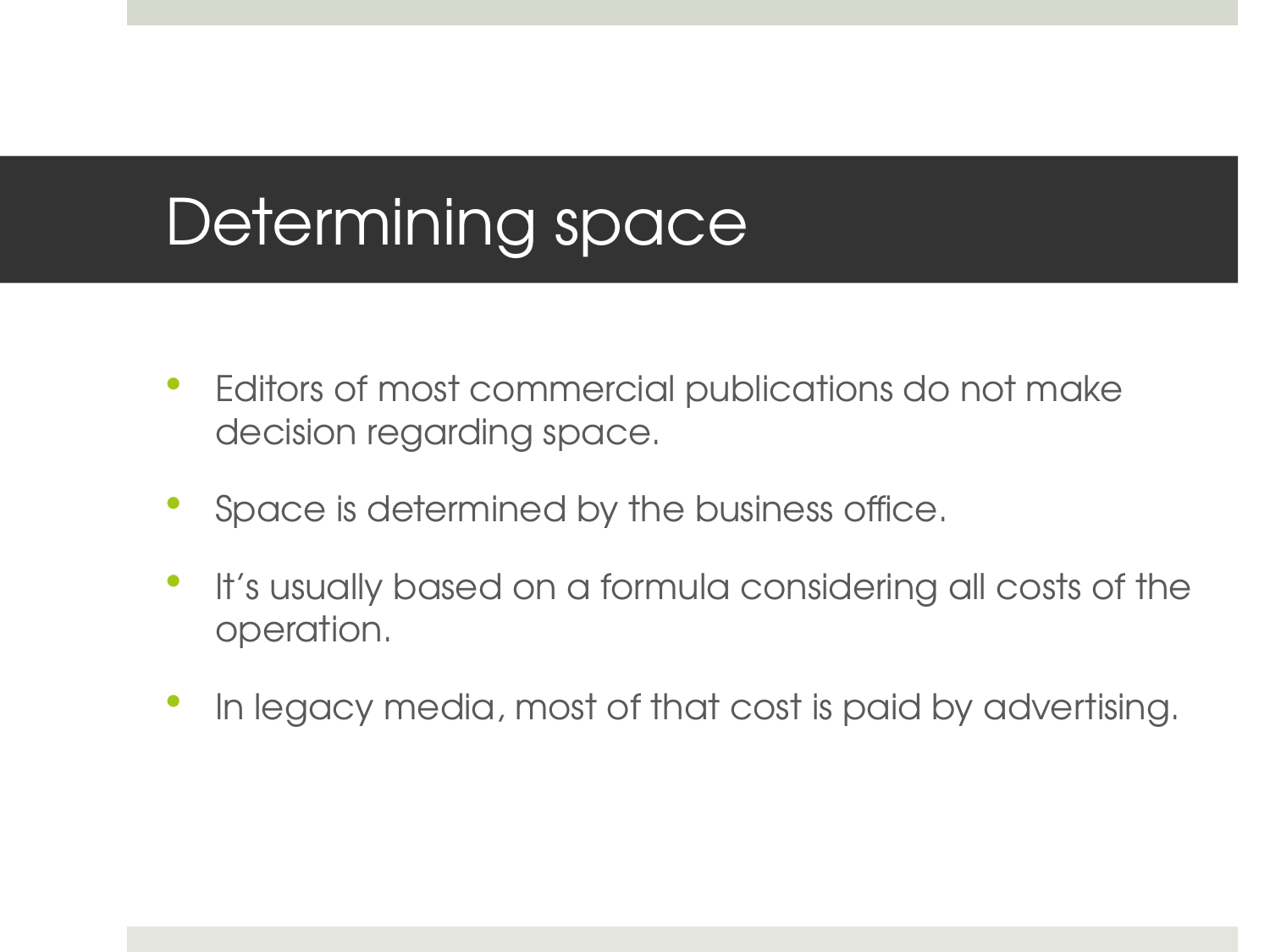

# Determining space
Editors of most commercial publications do not make decision regarding space.
Space is determined by the business office.
It’s usually based on a formula considering all costs of the operation.
In legacy media, most of that cost is paid by advertising.